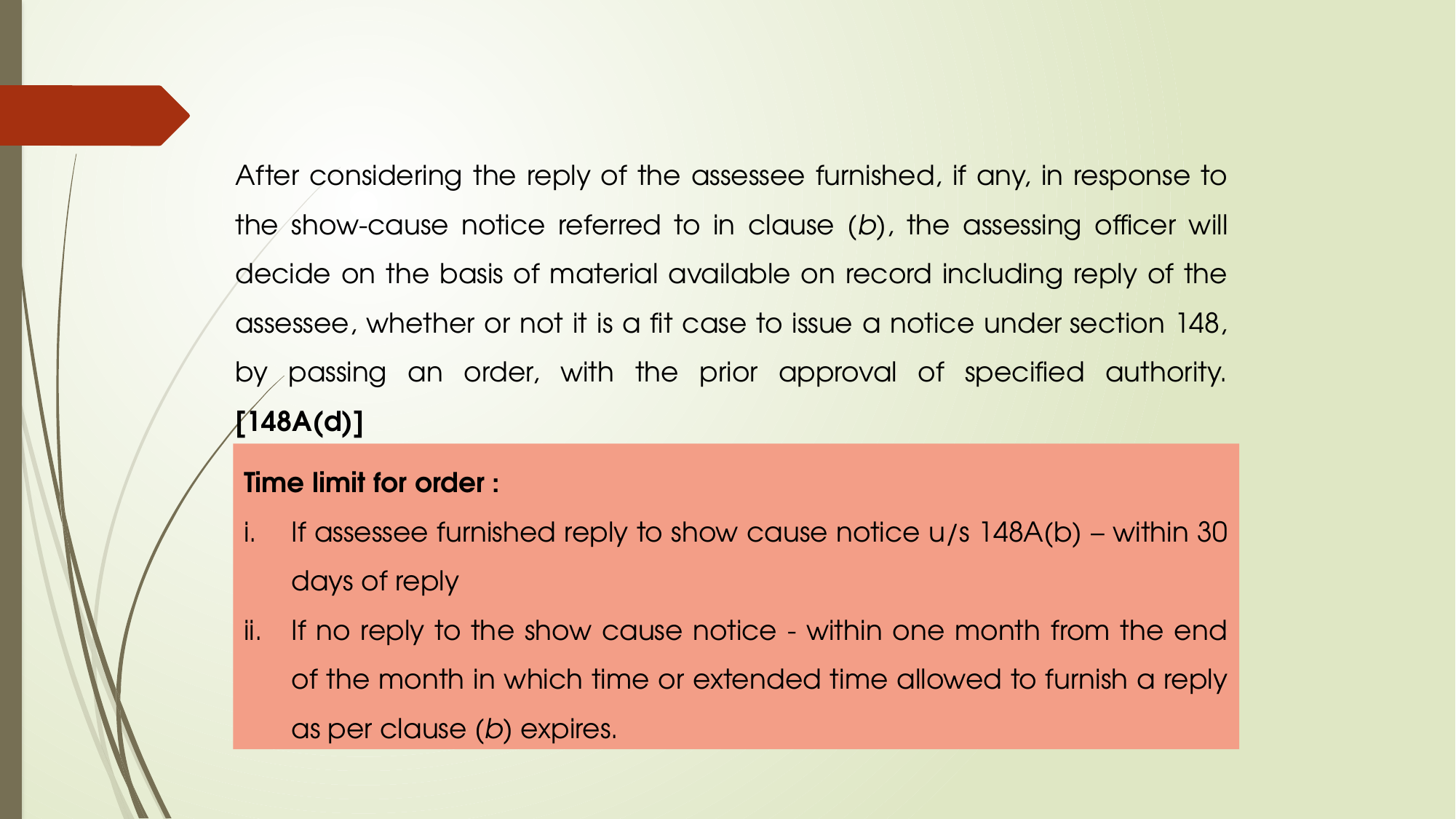

After considering the reply of the assessee furnished, if any, in response to the show-cause notice referred to in clause (b), the assessing officer will decide on the basis of material available on record including reply of the assessee, whether or not it is a fit case to issue a notice under section 148, by passing an order, with the prior approval of specified authority. [148A(d)]
Time limit for order :
If assessee furnished reply to show cause notice u/s 148A(b) – within 30 days of reply
If no reply to the show cause notice - within one month from the end of the month in which time or extended time allowed to furnish a reply as per clause (b) expires.